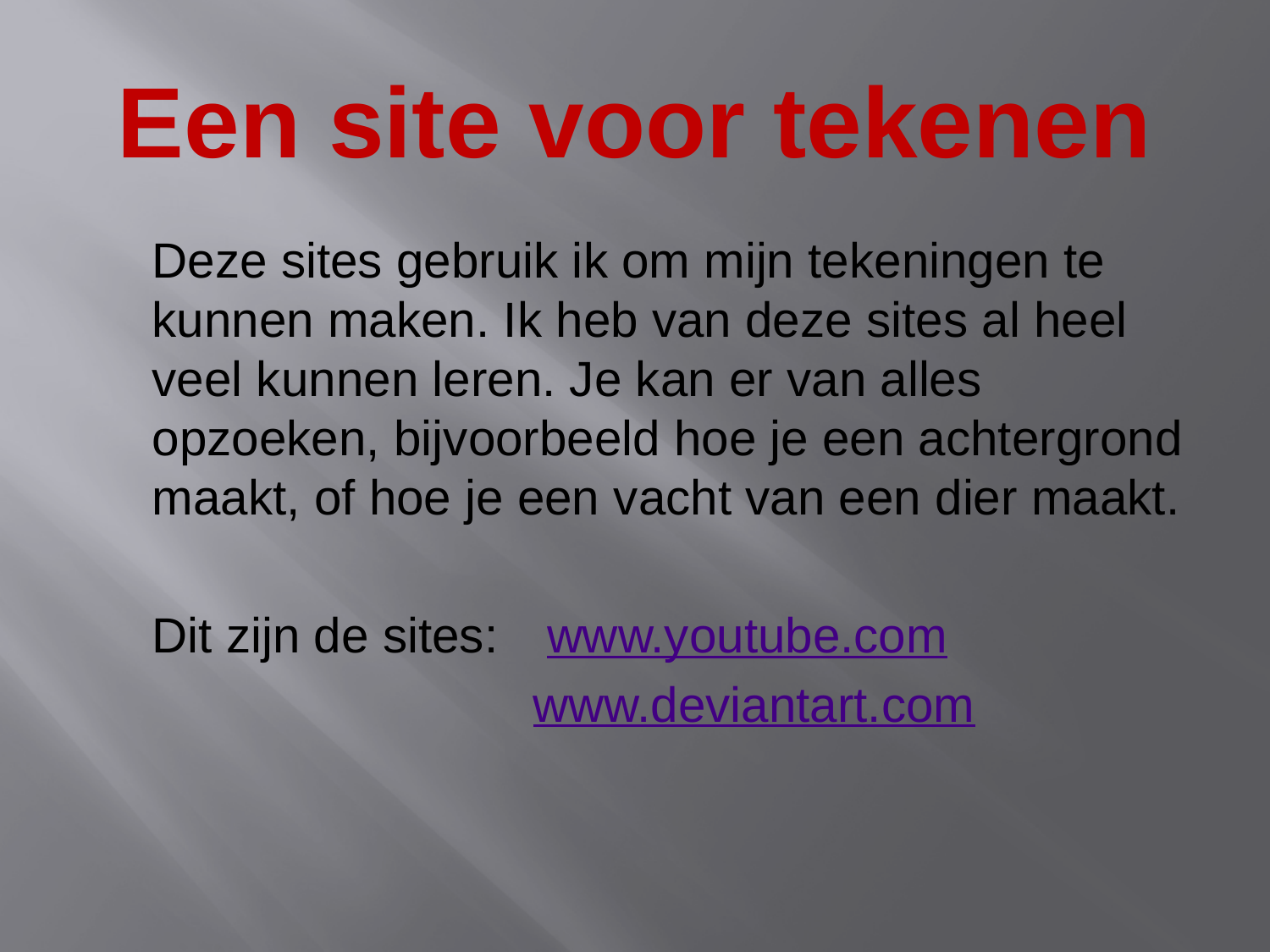

# Een site voor tekenen
	Deze sites gebruik ik om mijn tekeningen te kunnen maken. Ik heb van deze sites al heel veel kunnen leren. Je kan er van alles opzoeken, bijvoorbeeld hoe je een achtergrond maakt, of hoe je een vacht van een dier maakt.

	Dit zijn de sites:	 www.youtube.com
				www.deviantart.com